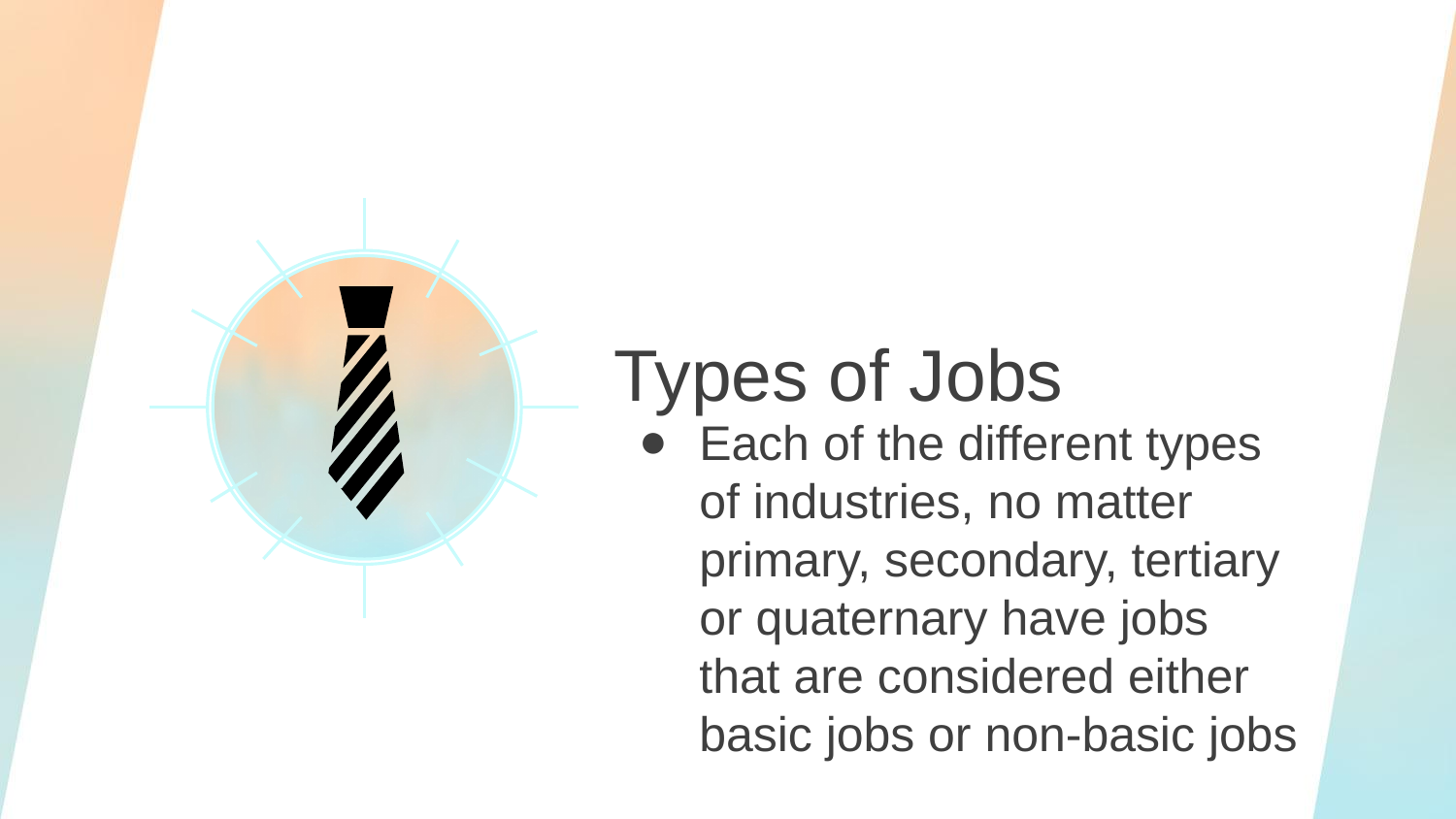

Types of Jobs
Each of the different types of industries, no matter primary, secondary, tertiary or quaternary have jobs that are considered either basic jobs or non-basic jobs